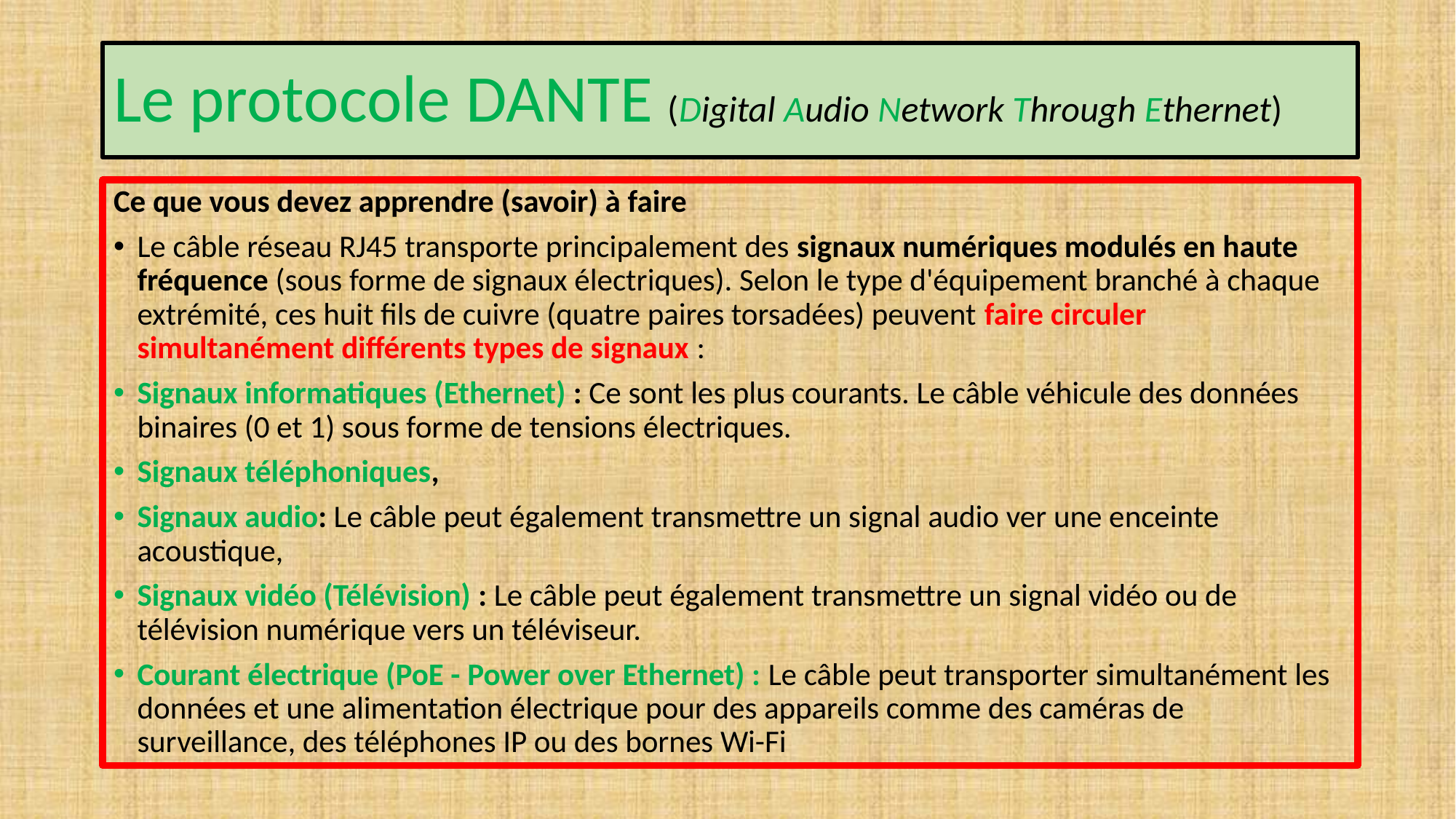

# Le protocole DANTE (Digital Audio Network Through Ethernet)
Ce que vous devez apprendre (savoir) à faire
Le câble réseau RJ45 transporte principalement des signaux numériques modulés en haute fréquence (sous forme de signaux électriques). Selon le type d'équipement branché à chaque extrémité, ces huit fils de cuivre (quatre paires torsadées) peuvent faire circuler simultanément différents types de signaux :
Signaux informatiques (Ethernet) : Ce sont les plus courants. Le câble véhicule des données binaires (0 et 1) sous forme de tensions électriques.
Signaux téléphoniques,
Signaux audio: Le câble peut également transmettre un signal audio ver une enceinte acoustique,
Signaux vidéo (Télévision) : Le câble peut également transmettre un signal vidéo ou de télévision numérique vers un téléviseur.
Courant électrique (PoE - Power over Ethernet) : Le câble peut transporter simultanément les données et une alimentation électrique pour des appareils comme des caméras de surveillance, des téléphones IP ou des bornes Wi-Fi